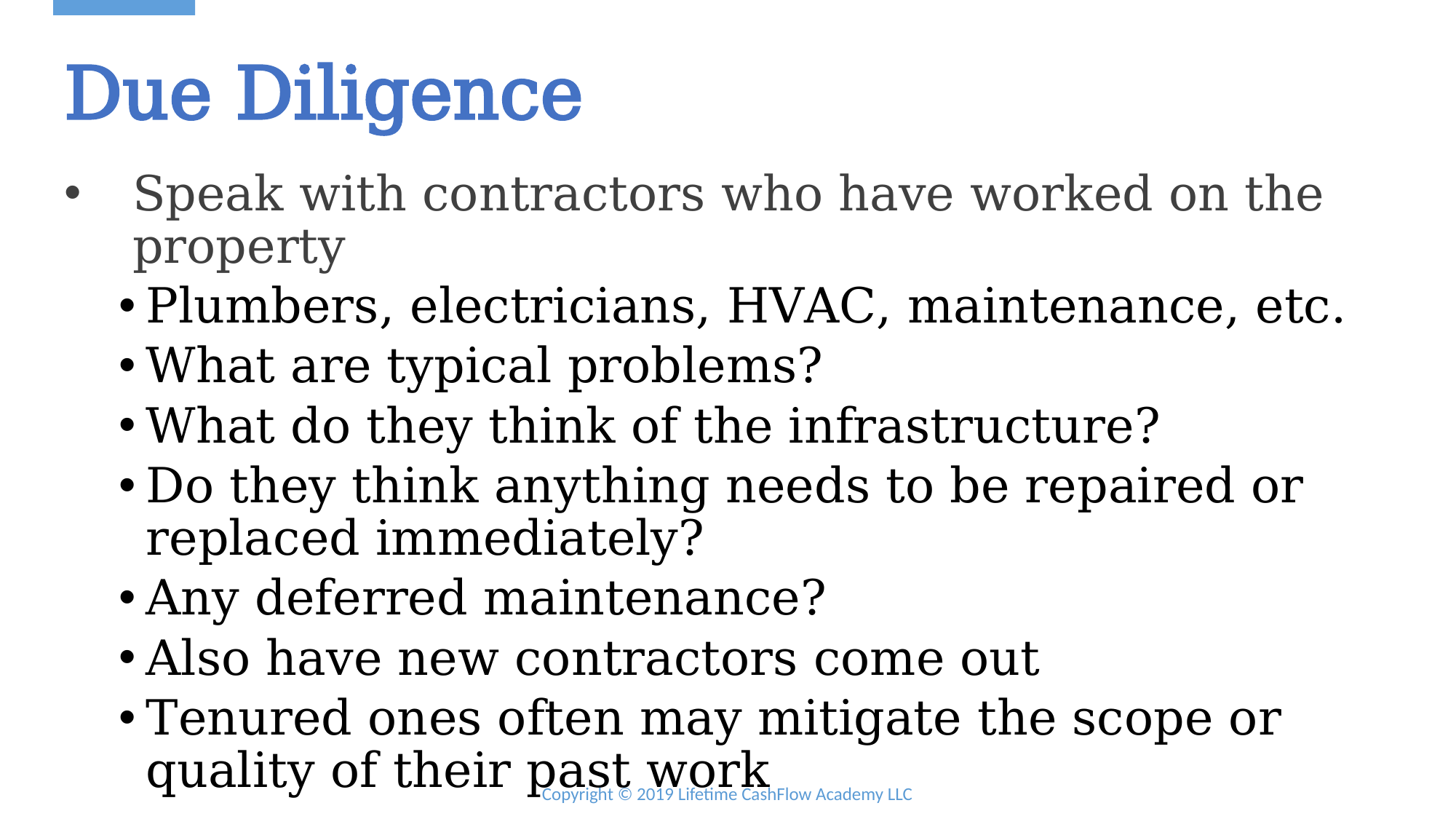

# Due Diligence
Speak with contractors who have worked on the property
Plumbers, electricians, HVAC, maintenance, etc.
What are typical problems?
What do they think of the infrastructure?
Do they think anything needs to be repaired or replaced immediately?
Any deferred maintenance?
Also have new contractors come out
Tenured ones often may mitigate the scope or quality of their past work